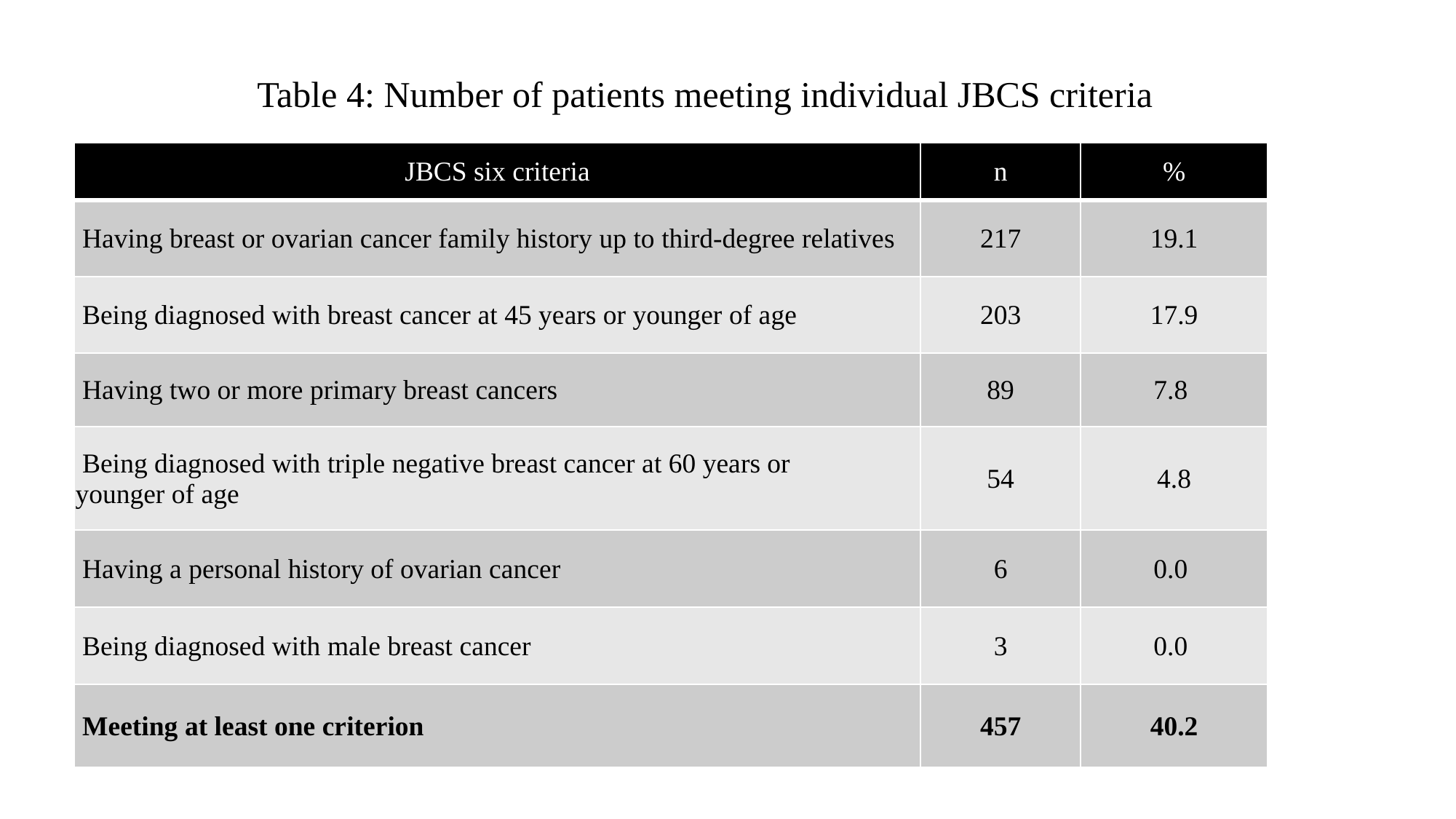

Table 4: Number of patients meeting individual JBCS criteria
| JBCS six criteria | n | % |
| --- | --- | --- |
| Having breast or ovarian cancer family history up to third-degree relatives | 217 | 19.1 |
| Being diagnosed with breast cancer at 45 years or younger of age | 203 | 17.9 |
| Having two or more primary breast cancers | 89 | 7.8 |
| Being diagnosed with triple negative breast cancer at 60 years or younger of age | 54 | 4.8 |
| Having a personal history of ovarian cancer | 6 | 0.0 |
| Being diagnosed with male breast cancer | 3 | 0.0 |
| Meeting at least one criterion | 457 | 40.2 |